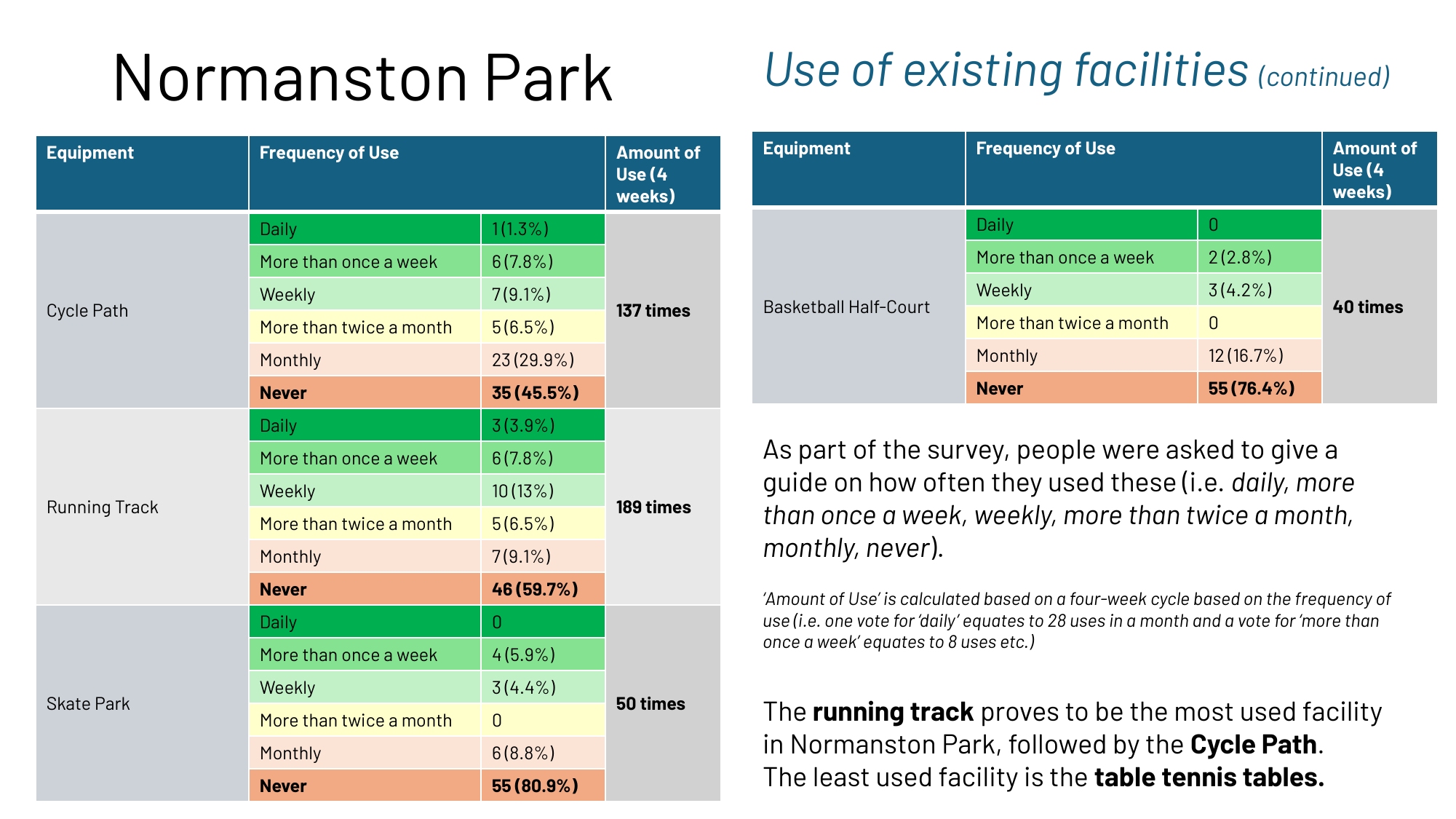

# Normanston Park
Use of existing facilities (continued)
| Equipment | Frequency of Use |  | Amount of Use (4 weeks) |
| --- | --- | --- | --- |
| Basketball Half-Court | Daily | 0 | 40 times |
|  | More than once a week | 2 (2.8%) |  |
|  | Weekly | 3 (4.2%) |  |
|  | More than twice a month | 0 |  |
|  | Monthly | 12 (16.7%) |  |
|  | Never | 55 (76.4%) |  |
| Equipment | Frequency of Use |  | Amount of Use (4 weeks) |
| --- | --- | --- | --- |
| Cycle Path | Daily | 1 (1.3%) | 137 times |
|  | More than once a week | 6 (7.8%) |  |
|  | Weekly | 7 (9.1%) |  |
|  | More than twice a month | 5 (6.5%) |  |
|  | Monthly | 23 (29.9%) |  |
|  | Never | 35 (45.5%) |  |
| Running Track | Daily | 3 (3.9%) | 189 times |
|  | More than once a week | 6 (7.8%) |  |
|  | Weekly | 10 (13%) |  |
|  | More than twice a month | 5 (6.5%) |  |
|  | Monthly | 7 (9.1%) |  |
|  | Never | 46 (59.7%) |  |
| Skate Park | Daily | 0 | 50 times |
|  | More than once a week | 4 (5.9%) |  |
|  | Weekly | 3 (4.4%) |  |
|  | More than twice a month | 0 |  |
|  | Monthly | 6 (8.8%) |  |
|  | Never | 55 (80.9%) |  |
As part of the survey, people were asked to give a guide on how often they used these (i.e. daily, more than once a week, weekly, more than twice a month, monthly, never).

The running track proves to be the most used facility in Normanston Park, followed by the Cycle Path.
The least used facility is the table tennis tables.
‘Amount of Use’ is calculated based on a four-week cycle based on the frequency of use (i.e. one vote for ‘daily’ equates to 28 uses in a month and a vote for ‘more than once a week’ equates to 8 uses etc.)